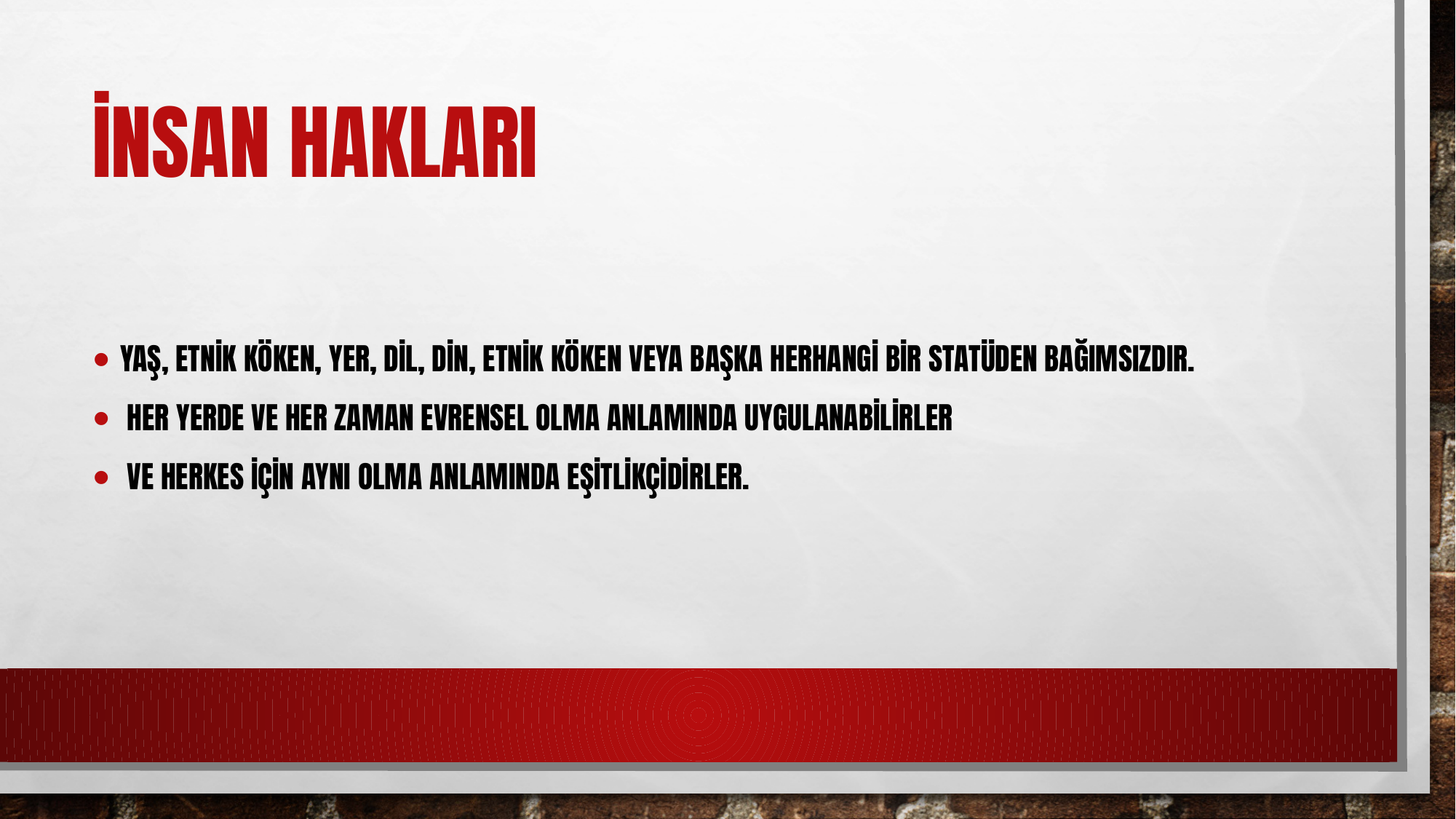

# İnsan hakları
yaş, etnik köken, yer, dil, din, etnik köken veya başka herhangi bir statüden bağımsızdır.
 Her yerde ve her zaman evrensel olma anlamında uygulanabilirler
 ve herkes için aynı olma anlamında eşitlikçidirler.